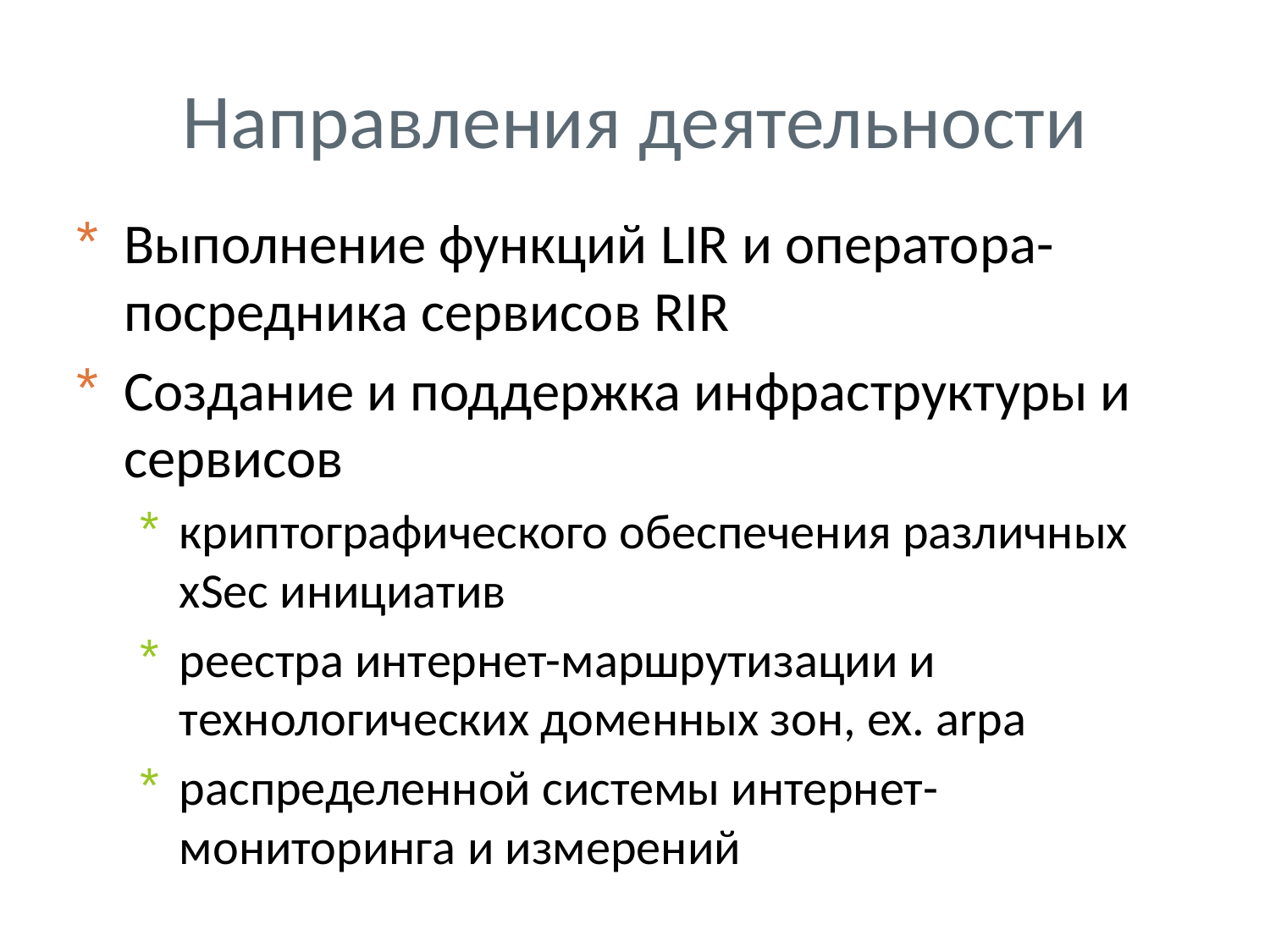

# Направления деятельности
Выполнение функций LIR и оператора-посредника сервисов RIR
Создание и поддержка инфраструктуры и сервисов
криптографического обеспечения различных xSec инициатив
реестра интернет-маршрутизации и технологических доменных зон, ex. arpa
распределенной системы интернет-мониторинга и измерений